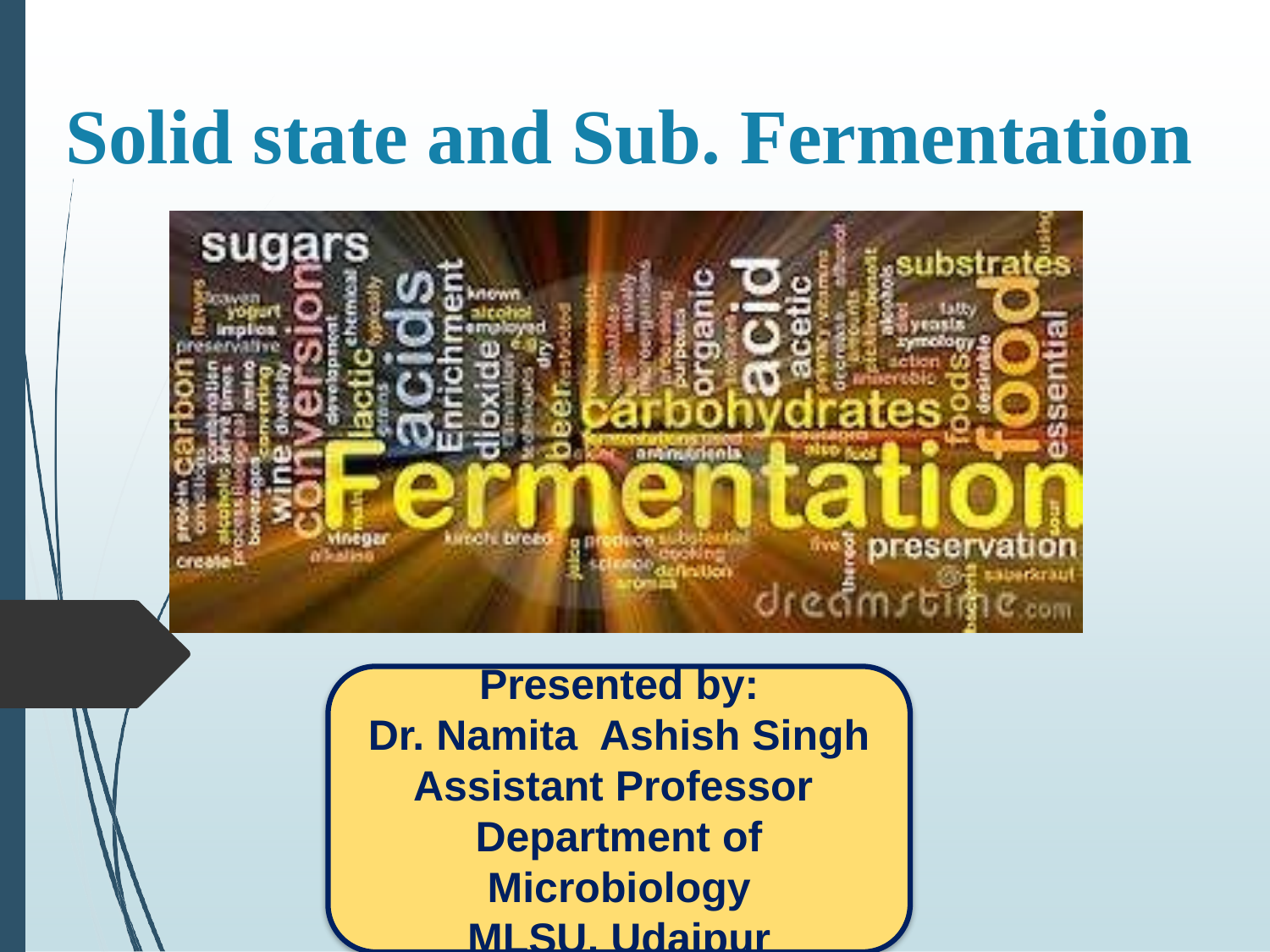

# Solid state and Sub. Fermentation

Presented by:
Dr. Namita  Ashish Singh
Assistant Professor
Department of Microbiology
MLSU, Udaipur